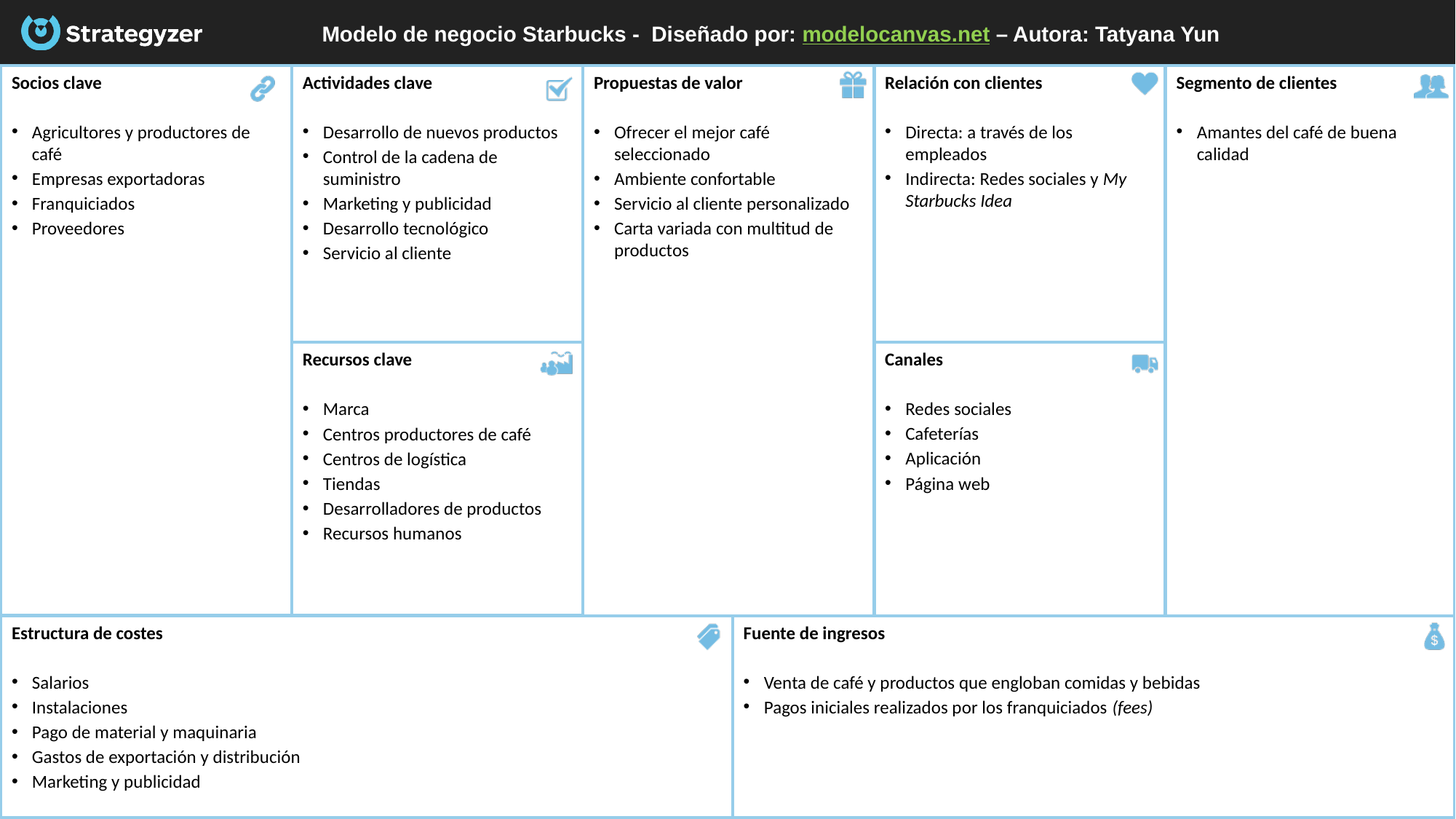

# Modelo de negocio Starbucks -  Diseñado por: modelocanvas.net – Autora: Tatyana Yun
Socios clave

Agricultores y productores de café
Empresas exportadoras
Franquiciados
Proveedores
Actividades clave

Desarrollo de nuevos productos
Control de la cadena de suministro
Marketing y publicidad
Desarrollo tecnológico
Servicio al cliente
Segmento de clientes

Amantes del café de buena calidad
Relación con clientes

Directa: a través de los empleados
Indirecta: Redes sociales y My Starbucks Idea

Propuestas de valor

Ofrecer el mejor café seleccionado
Ambiente confortable
Servicio al cliente personalizado
Carta variada con multitud de productos

Canales

Redes sociales
Cafeterías
Aplicación
Página web
Recursos clave

Marca
Centros productores de café
Centros de logística
Tiendas
Desarrolladores de productos
Recursos humanos
Estructura de costes

Salarios
Instalaciones
Pago de material y maquinaria
Gastos de exportación y distribución
Marketing y publicidad

Fuente de ingresos

Venta de café y productos que engloban comidas y bebidas
Pagos iniciales realizados por los franquiciados (fees)